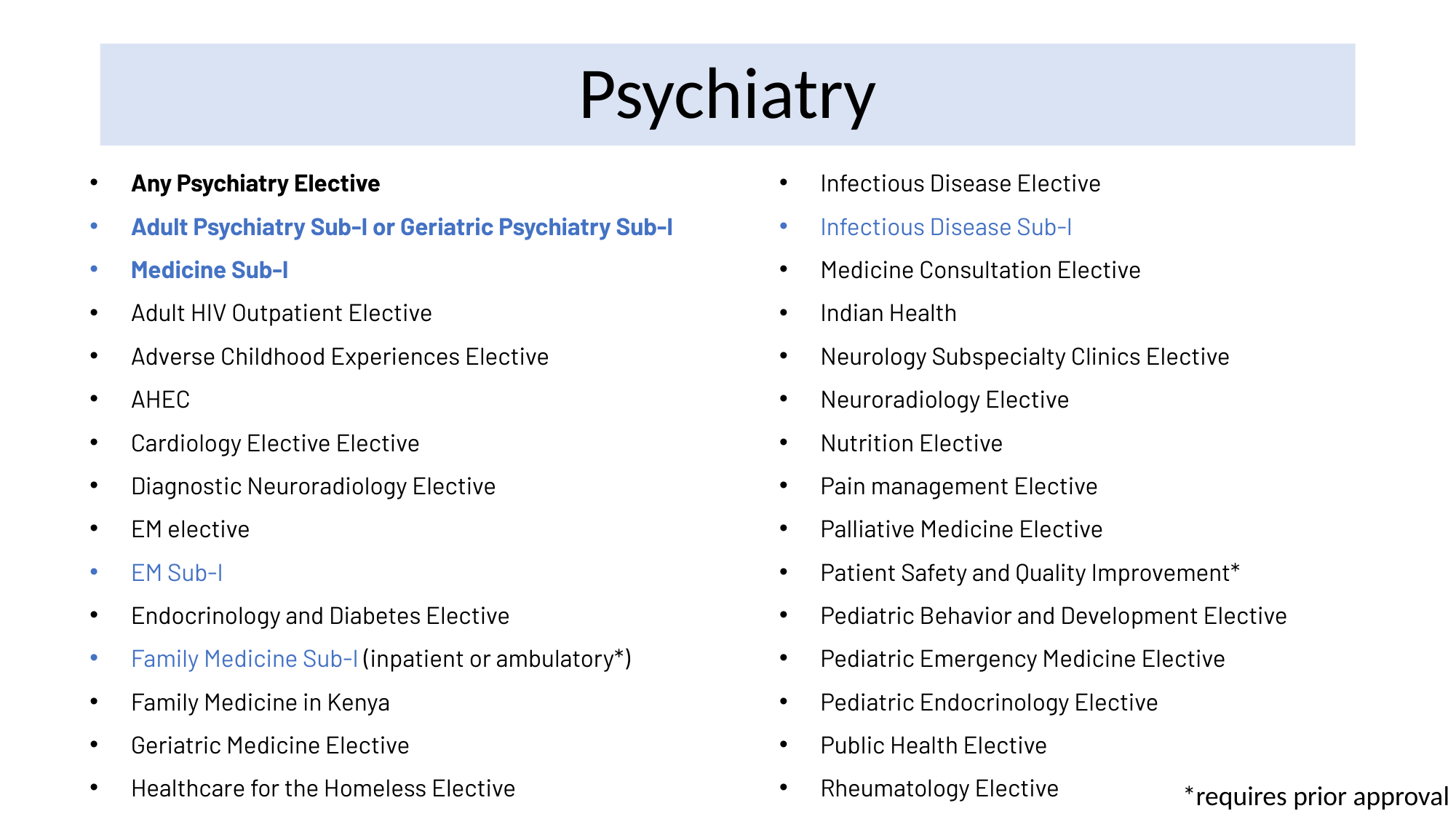

# Psychiatry
Psychiatry
Any Psychiatry Elective
Adult Psychiatry Sub-I or Geriatric Psychiatry Sub-I
Medicine Sub-I
Adult HIV Outpatient Elective
Adverse Childhood Experiences Elective
AHEC
Cardiology Elective Elective
Diagnostic Neuroradiology Elective
EM elective
EM Sub-I
Endocrinology and Diabetes Elective
Family Medicine Sub-I (inpatient or ambulatory*)
Family Medicine in Kenya
Geriatric Medicine Elective
Healthcare for the Homeless Elective

Infectious Disease Elective
Infectious Disease Sub-I
Medicine Consultation Elective
Indian Health
Neurology Subspecialty Clinics Elective
Neuroradiology Elective
Nutrition Elective
Pain management Elective
Palliative Medicine Elective
Patient Safety and Quality Improvement*
Pediatric Behavior and Development Elective
Pediatric Emergency Medicine Elective
Pediatric Endocrinology Elective
Public Health Elective
Rheumatology Elective
*requires prior approval